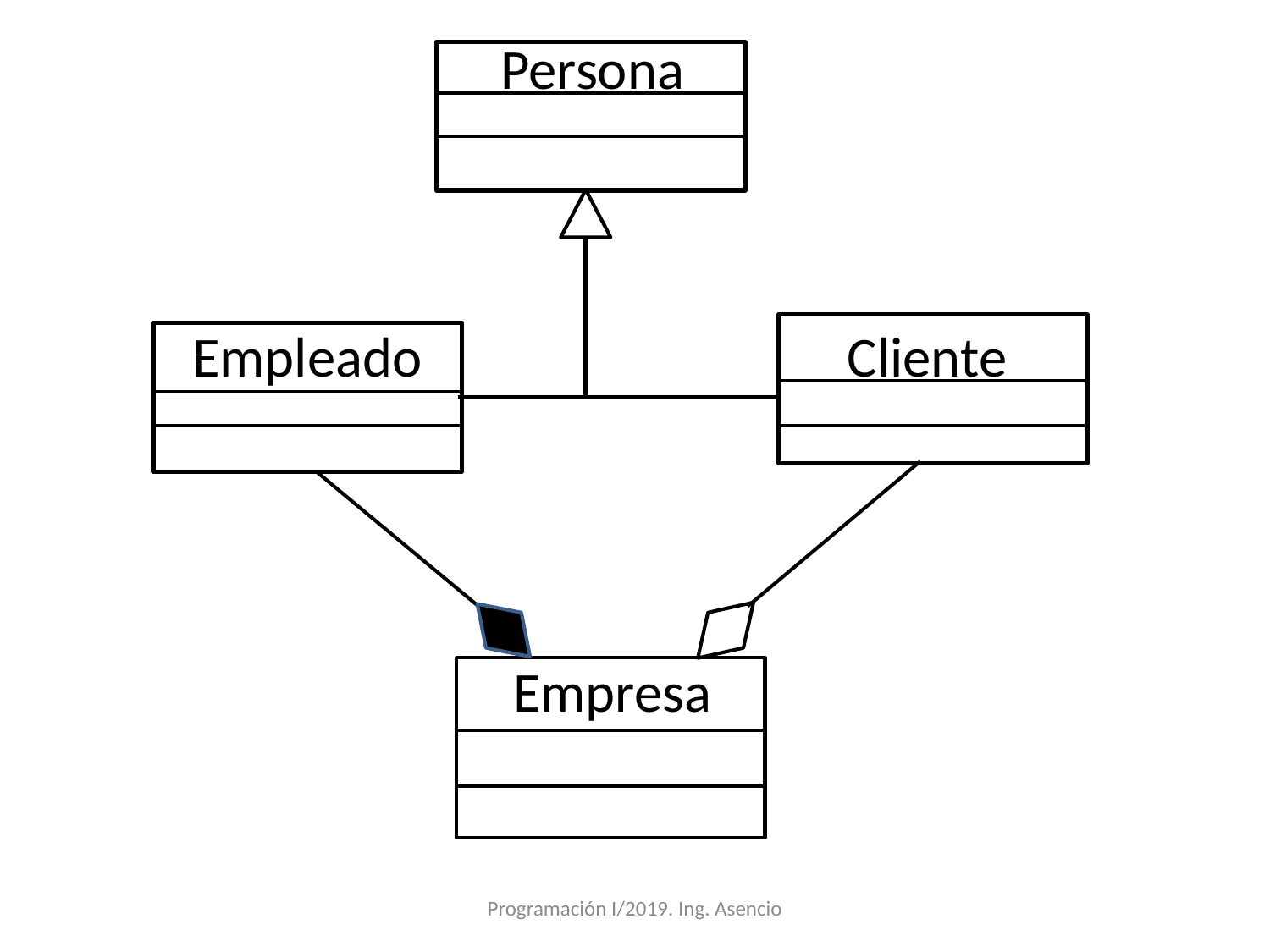

Persona

Empleado

Cliente

Empresa

Programación I/2019. Ing. Asencio